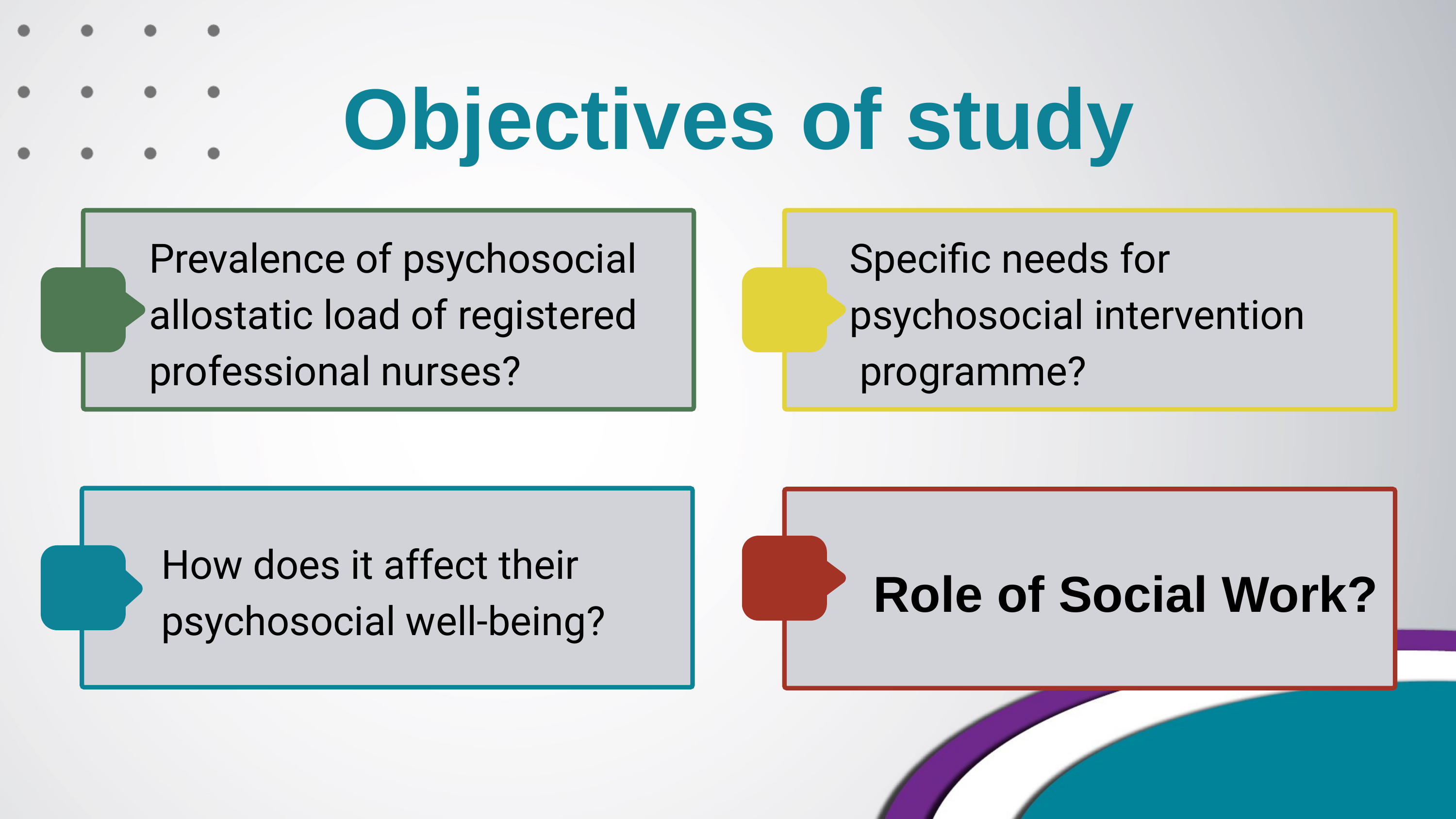

Objectives of study

Prevalence of psychosocial allostatic load of registered professional nurses?
Specific needs for psychosocial intervention
 programme?

How does it affect their psychosocial well-being?

Role of Social Work?